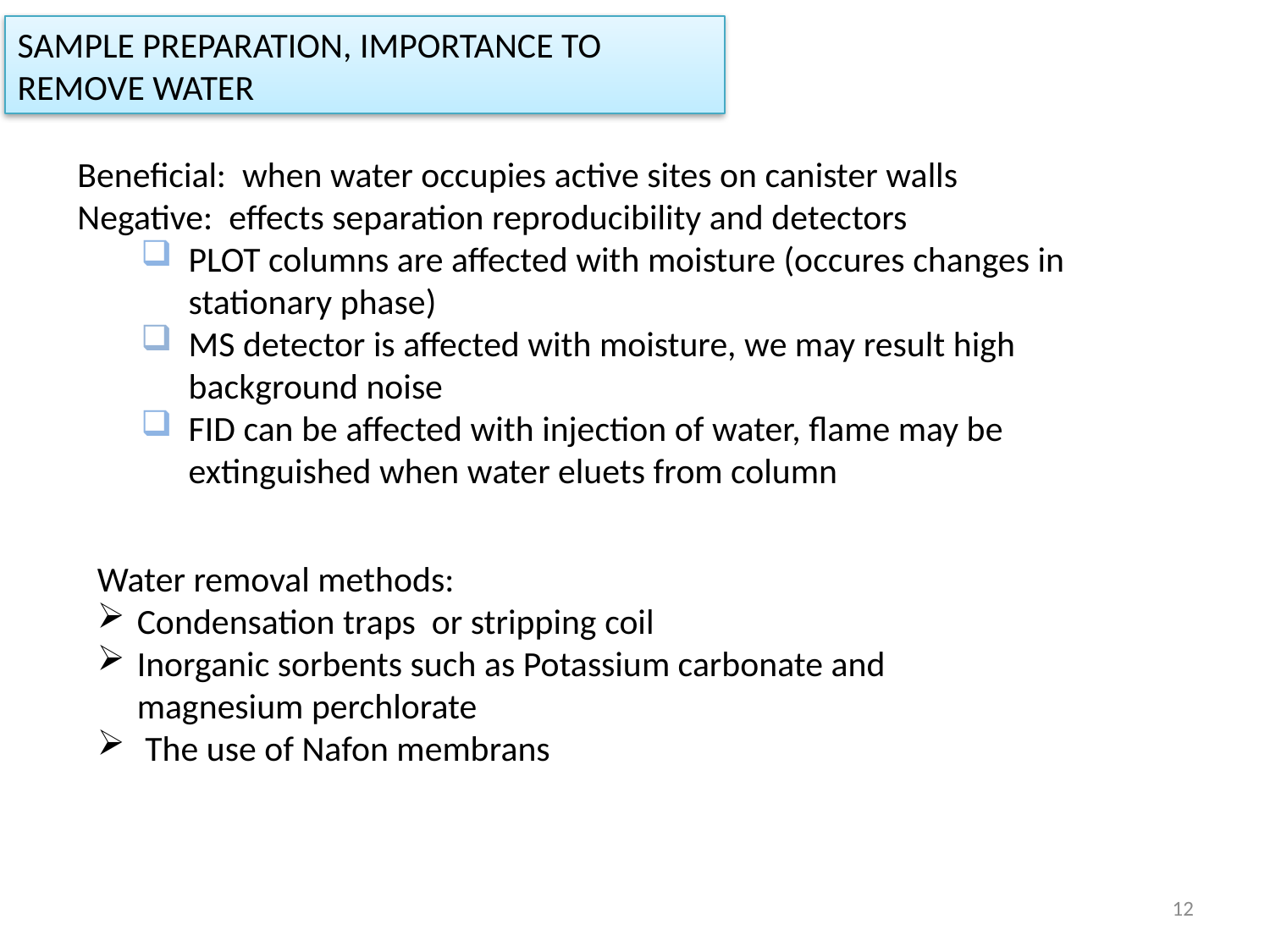

SAMPLE PREPARATION, IMPORTANCE TO REMOVE WATER
Beneficial:  when water occupies active sites on canister walls
Negative:  effects separation reproducibility and detectors
PLOT columns are affected with moisture (occures changes in stationary phase)
MS detector is affected with moisture, we may result high background noise
FID can be affected with injection of water, flame may be extinguished when water eluets from column
Water removal methods:
Condensation traps  or stripping coil
Inorganic sorbents such as Potassium carbonate and  magnesium perchlorate
 The use of Nafon membrans
12